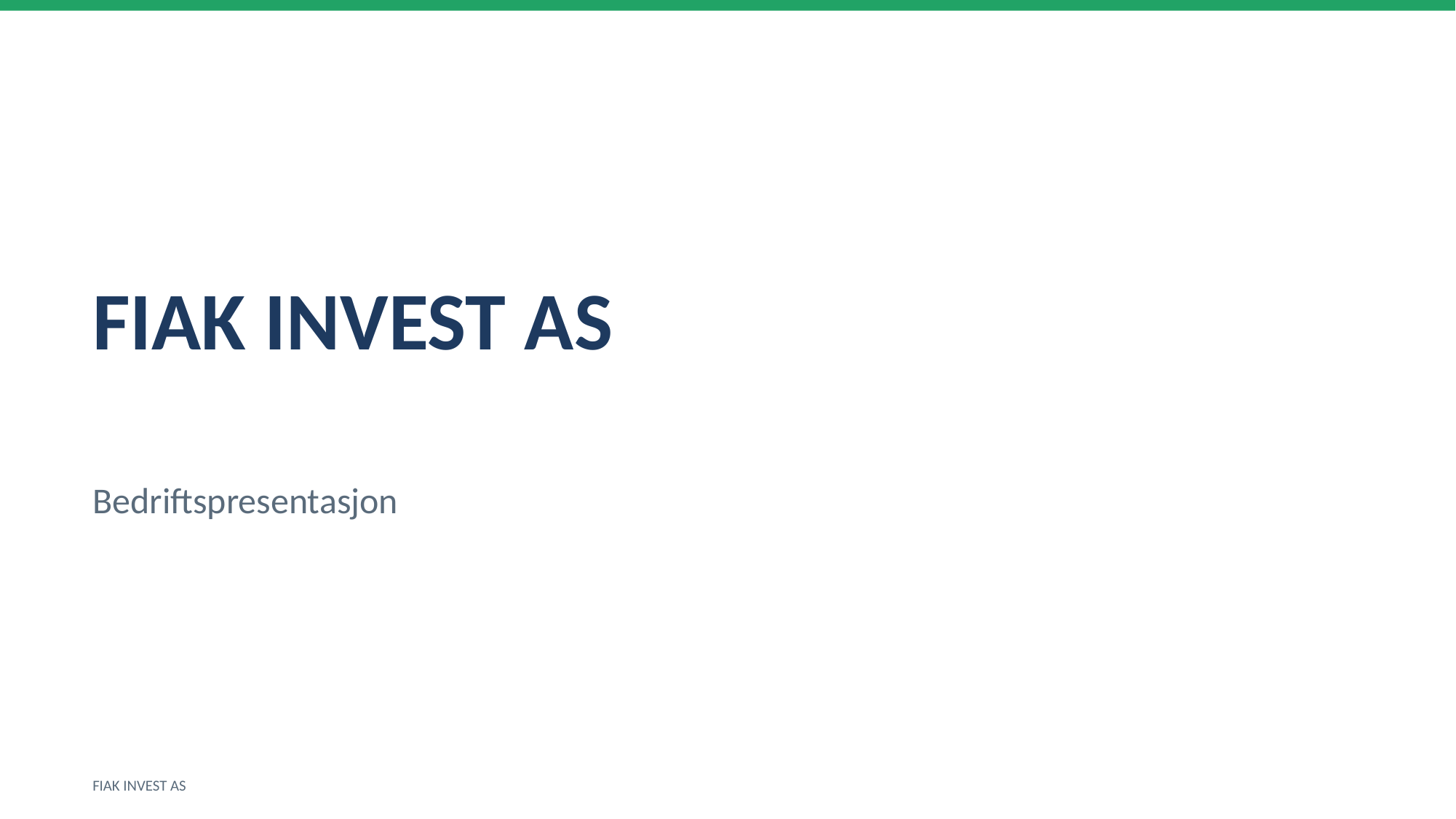

FIAK INVEST AS
Bedriftspresentasjon
FIAK INVEST AS